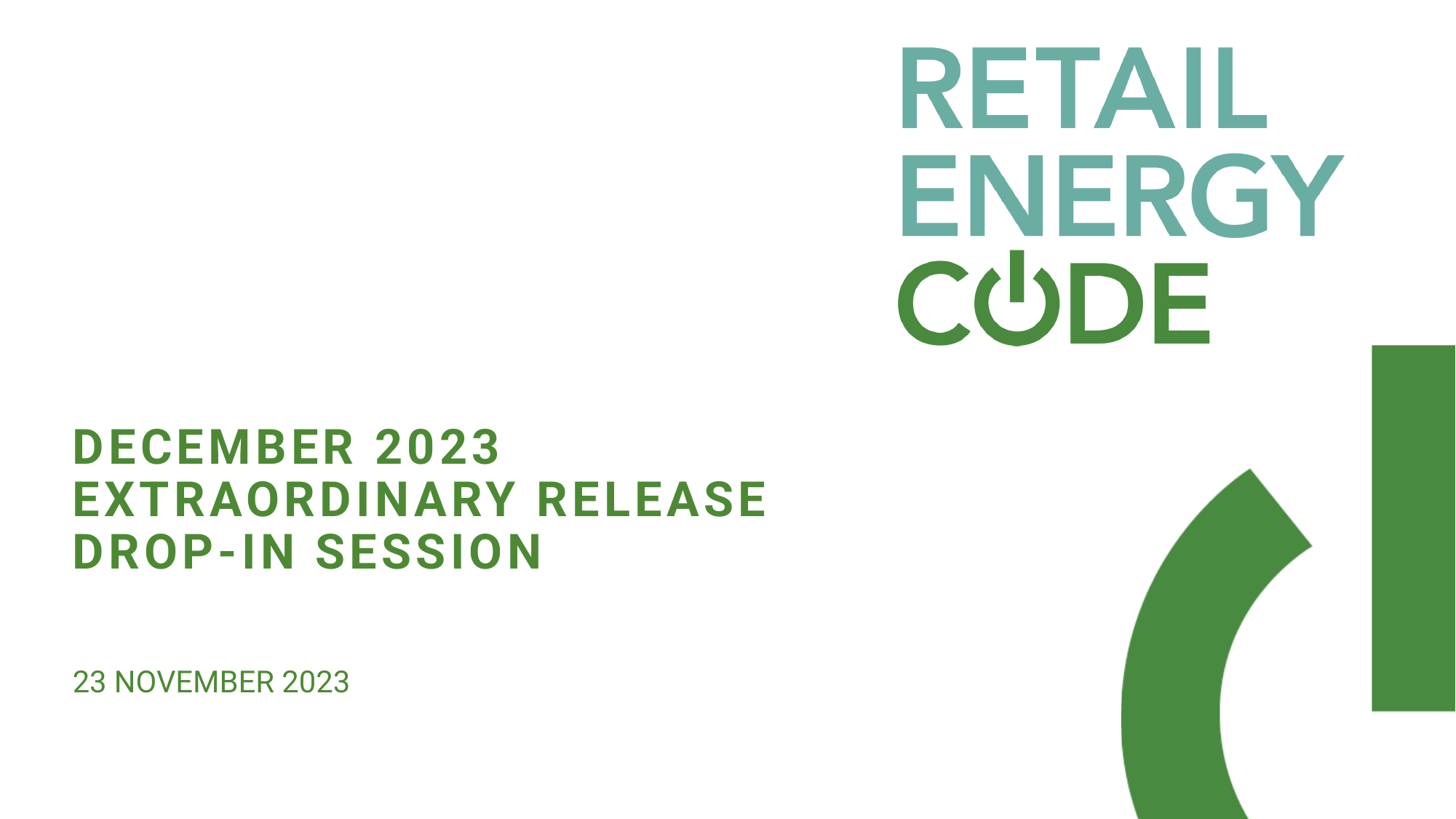

# December 2023 extraordinary Release drop-in session
23 November 2023